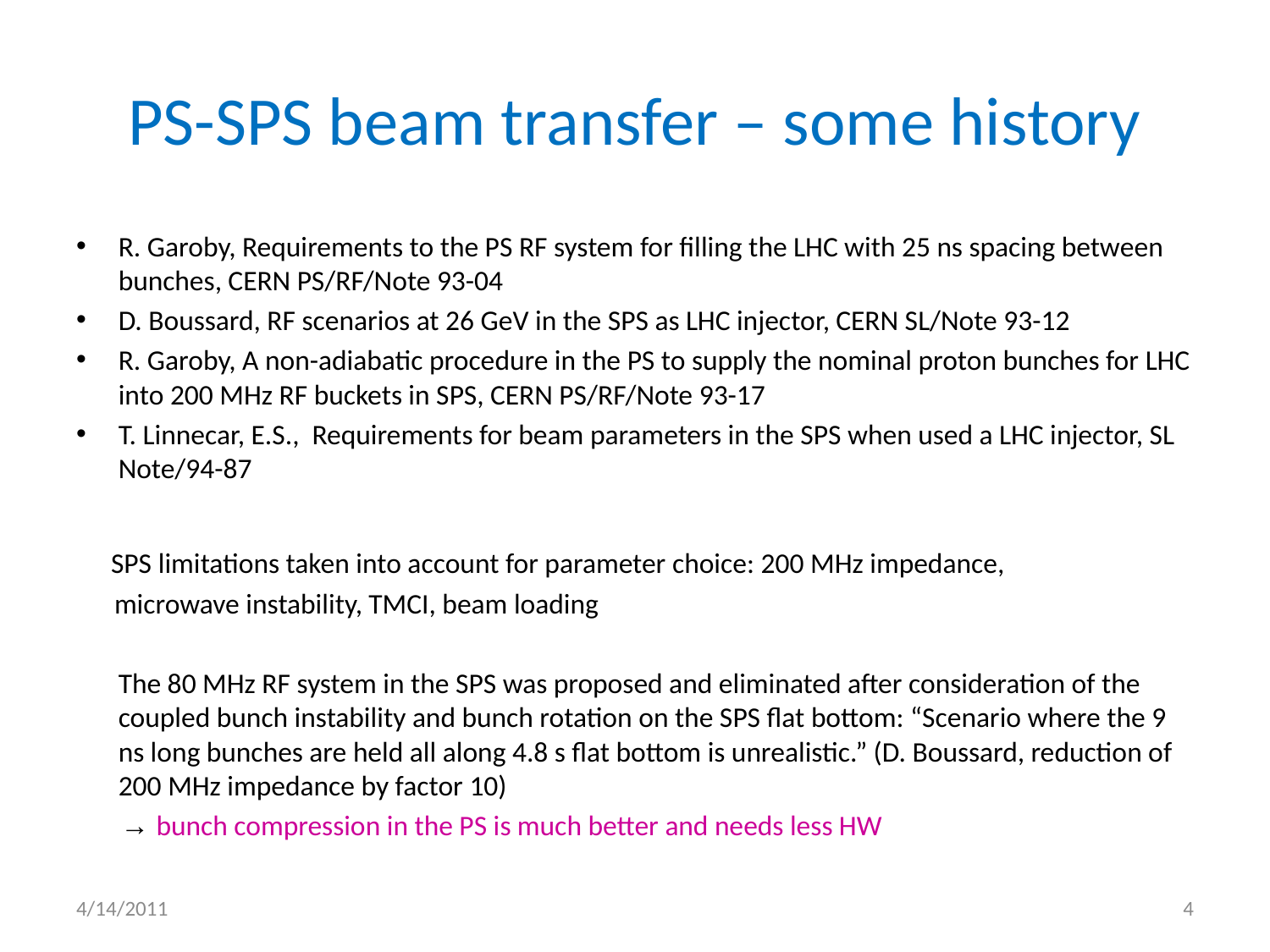

# PS-SPS beam transfer – some history
R. Garoby, Requirements to the PS RF system for filling the LHC with 25 ns spacing between bunches, CERN PS/RF/Note 93-04
D. Boussard, RF scenarios at 26 GeV in the SPS as LHC injector, CERN SL/Note 93-12
R. Garoby, A non-adiabatic procedure in the PS to supply the nominal proton bunches for LHC into 200 MHz RF buckets in SPS, CERN PS/RF/Note 93-17
T. Linnecar, E.S.,  Requirements for beam parameters in the SPS when used a LHC injector, SL Note/94-87

    SPS limitations taken into account for parameter choice: 200 MHz impedance,
      microwave instability, TMCI, beam loading

	The 80 MHz RF system in the SPS was proposed and eliminated after consideration of the coupled bunch instability and bunch rotation on the SPS flat bottom: “Scenario where the 9 ns long bunches are held all along 4.8 s flat bottom is unrealistic.” (D. Boussard, reduction of 200 MHz impedance by factor 10)
       → bunch compression in the PS is much better and needs less HW

4/14/2011
4